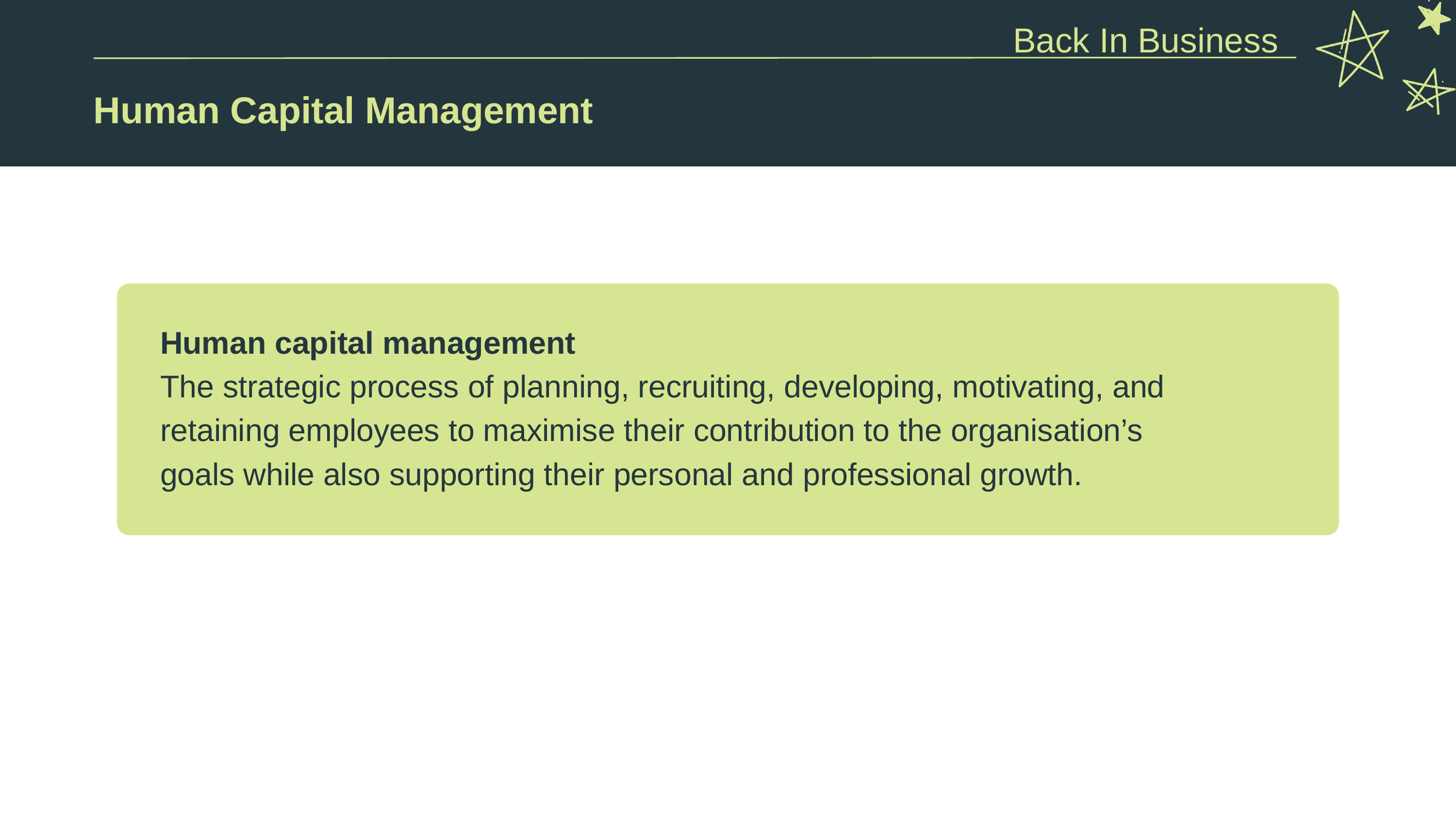

Back In Business

Human Capital Management

Human capital management
The strategic process of planning, recruiting, developing, motivating, and
retaining employees to maximise their contribution to the organisation’s
goals while also supporting their personal and professional growth.